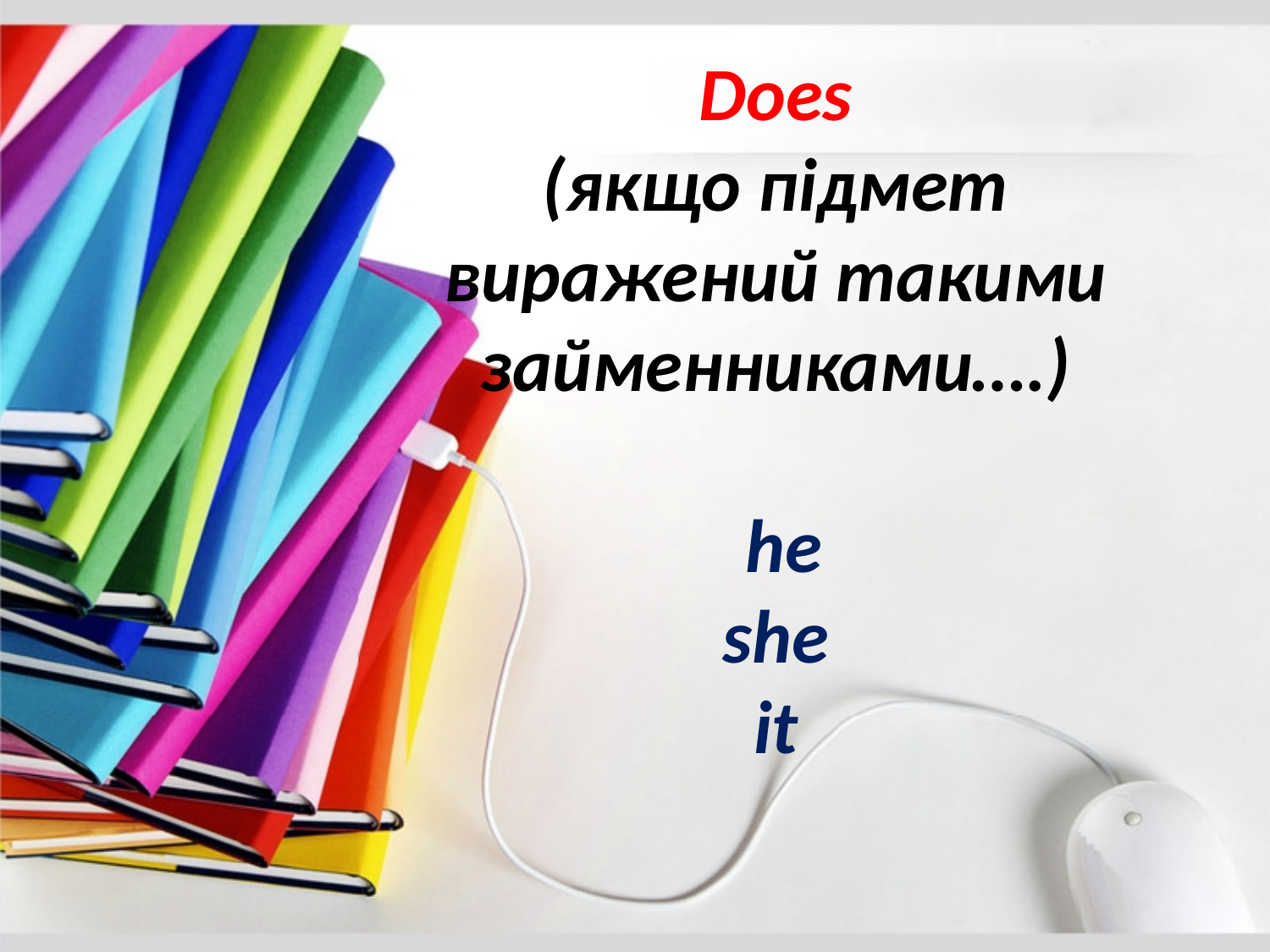

# Does (якщо підмет виражений такими займенниками….) he she it